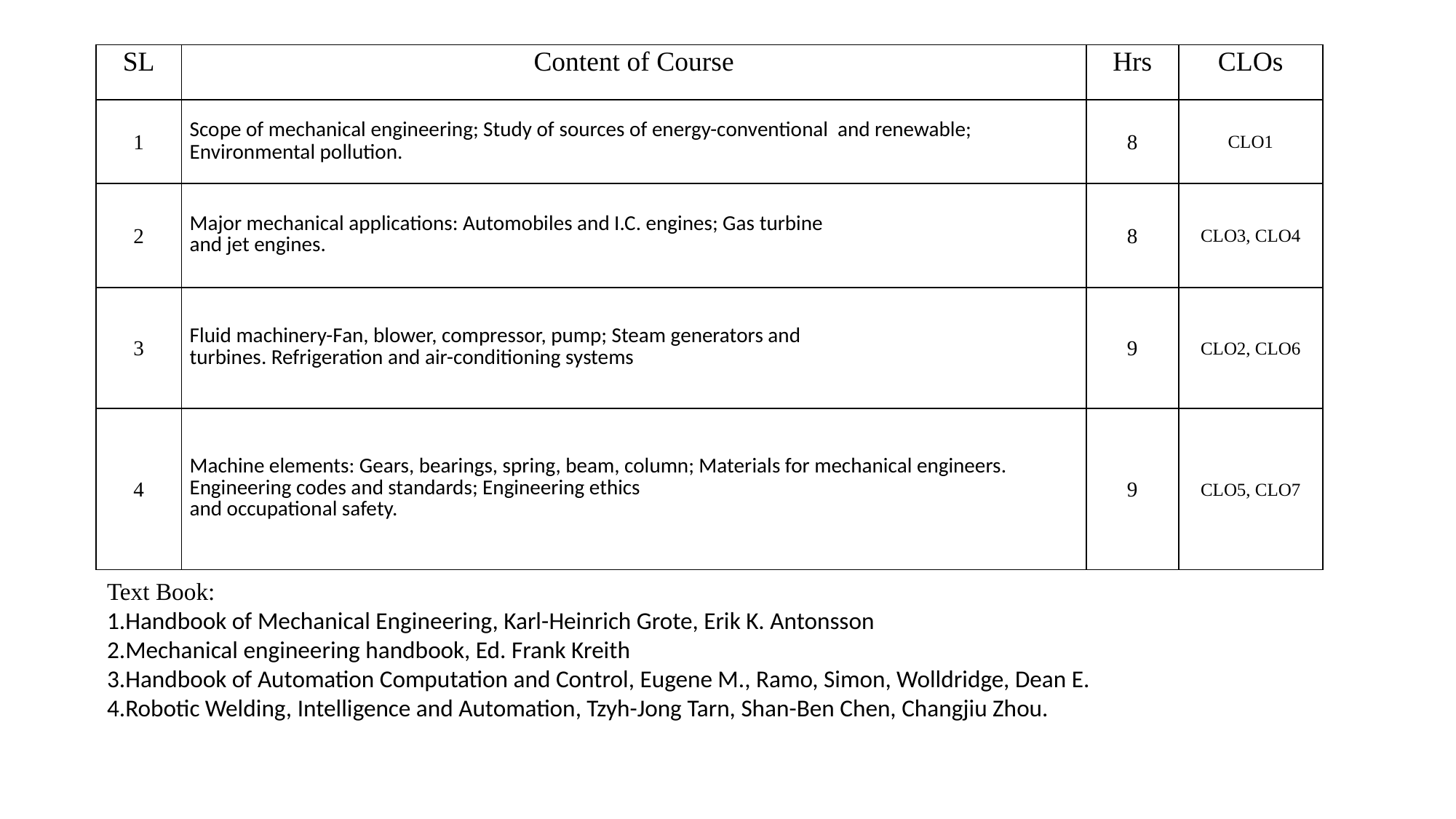

| SL | Content of Course | Hrs | CLOs |
| --- | --- | --- | --- |
| 1 | Scope of mechanical engineering; Study of sources of energy-conventional and renewable; Environmental pollution. | 8 | CLO1 |
| 2 | Major mechanical applications: Automobiles and I.C. engines; Gas turbine and jet engines. | 8 | CLO3, CLO4 |
| 3 | Fluid machinery-Fan, blower, compressor, pump; Steam generators and turbines. Refrigeration and air-conditioning systems | 9 | CLO2, CLO6 |
| 4 | Machine elements: Gears, bearings, spring, beam, column; Materials for mechanical engineers. Engineering codes and standards; Engineering ethics and occupational safety. | 9 | CLO5, CLO7 |
Text Book:
1.Handbook of Mechanical Engineering, Karl-Heinrich Grote, Erik K. Antonsson
2.Mechanical engineering handbook, Ed. Frank Kreith
3.Handbook of Automation Computation and Control, Eugene M., Ramo, Simon, Wolldridge, Dean E.
4.Robotic Welding, Intelligence and Automation, Tzyh-Jong Tarn, Shan-Ben Chen, Changjiu Zhou.